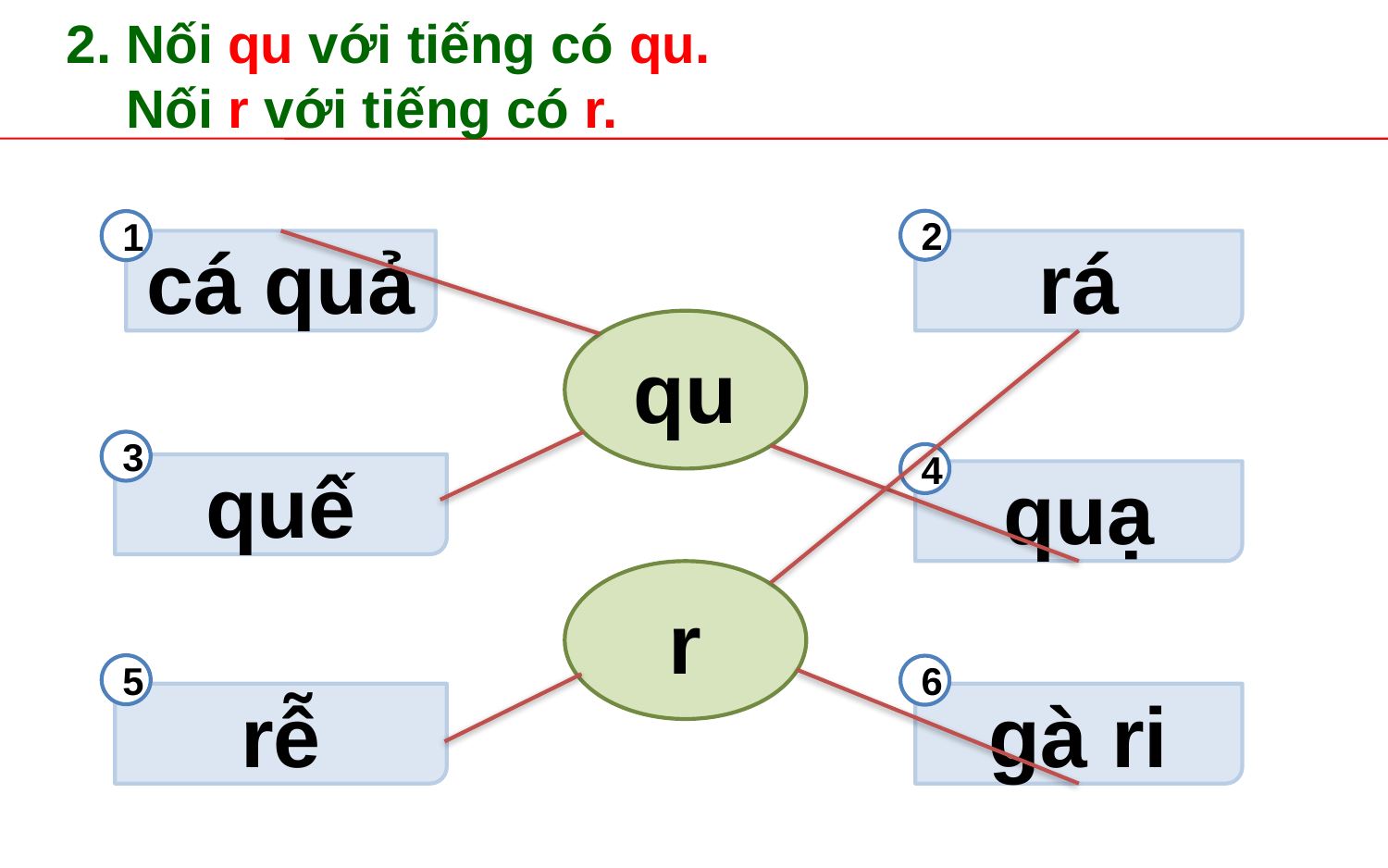

2. Nối qu với tiếng có qu.
    Nối r với tiếng có r.

2
1
cá quả
rá
qu
3
4
quế
quạ
r
5
6
rễ
gà ri